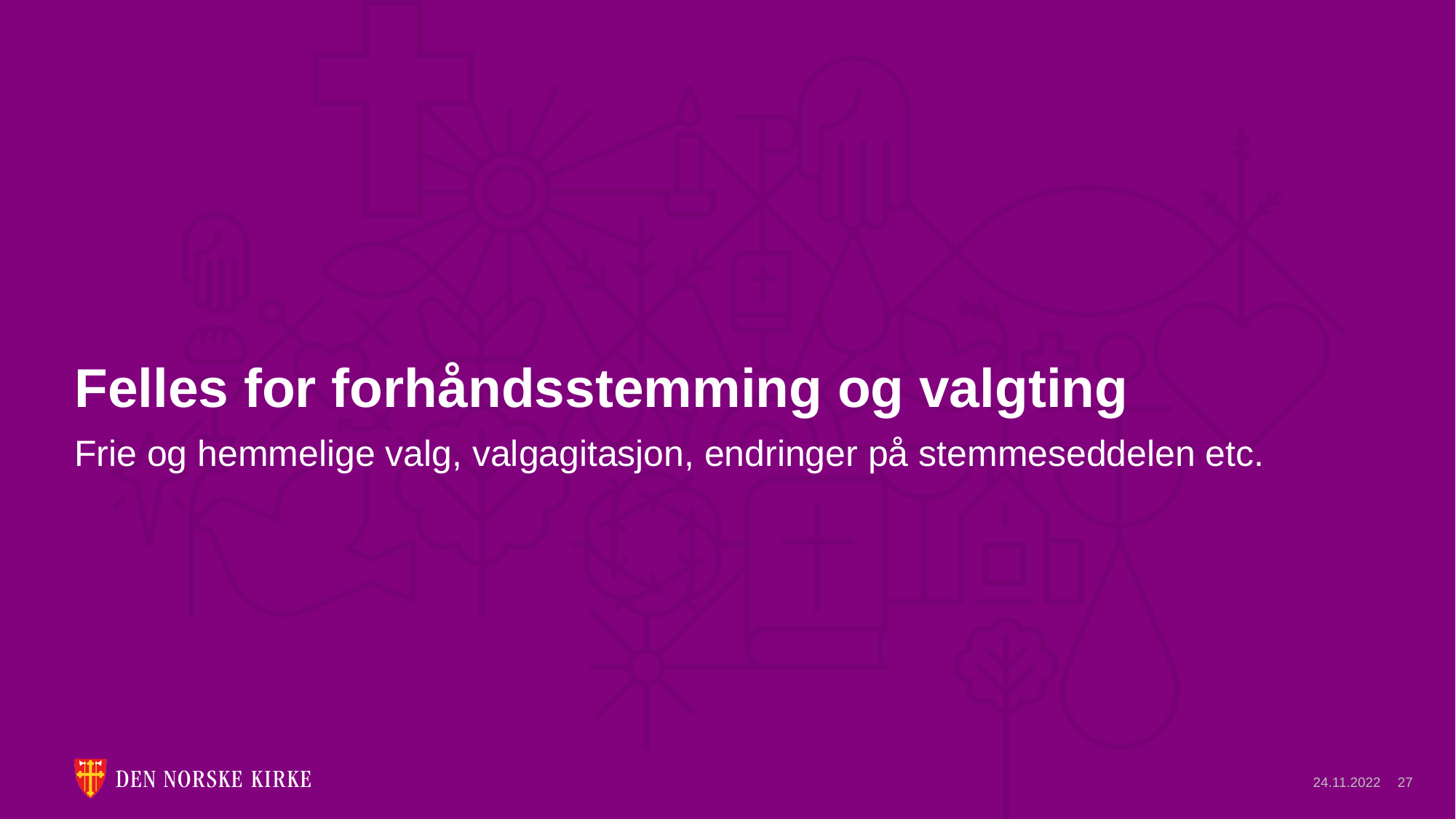

# Felles for forhåndsstemming og valgting
Frie og hemmelige valg, valgagitasjon, endringer på stemmeseddelen etc.
24.11.2022
27